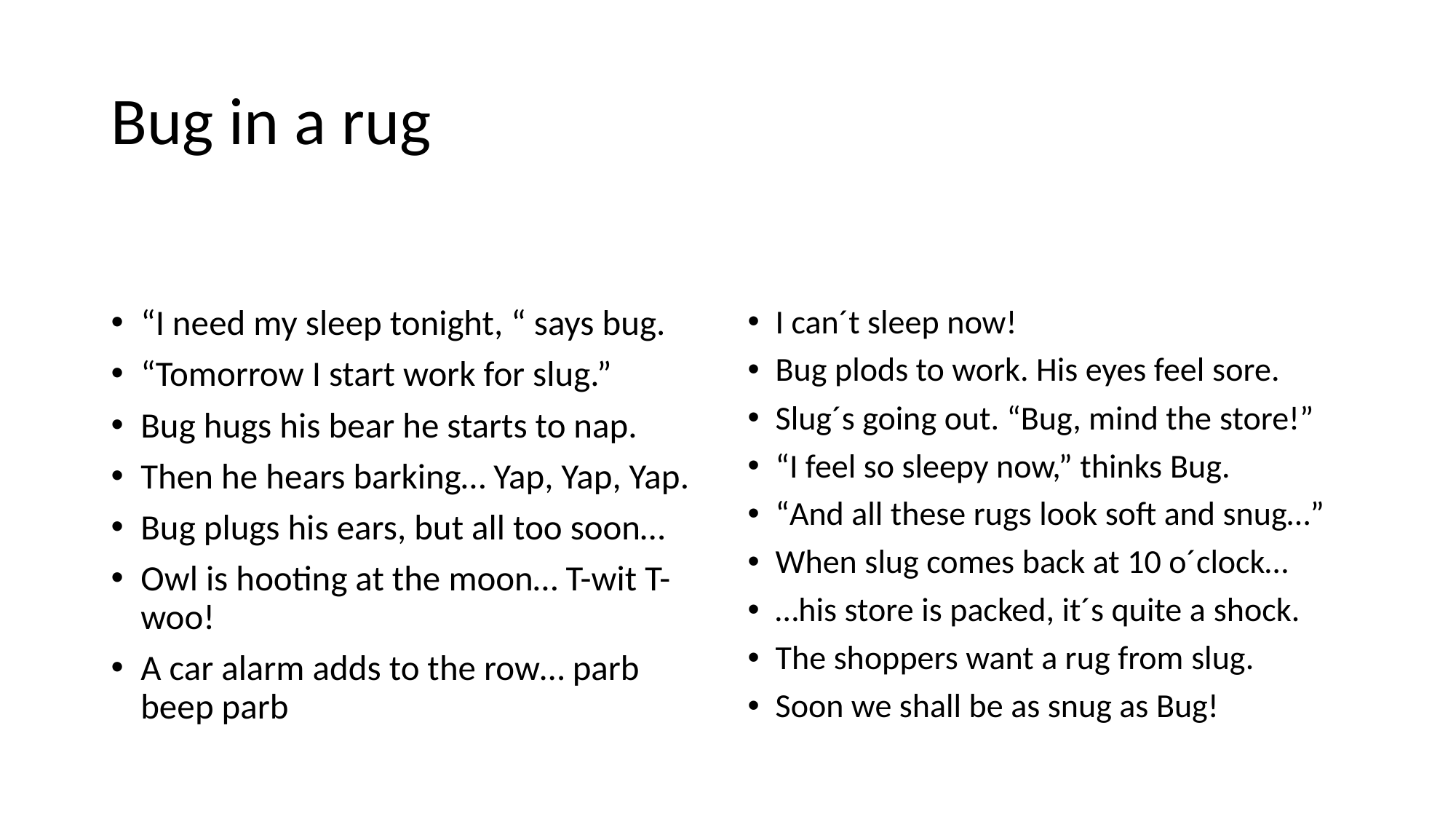

# Bug in a rug

“I need my sleep tonight, “ says bug.
“Tomorrow I start work for slug.”
Bug hugs his bear he starts to nap.
Then he hears barking… Yap, Yap, Yap.
Bug plugs his ears, but all too soon…
Owl is hooting at the moon… T-wit T-woo!
A car alarm adds to the row… parb beep parb

I can´t sleep now!
Bug plods to work. His eyes feel sore.
Slug´s going out. “Bug, mind the store!”
“I feel so sleepy now,” thinks Bug.
“And all these rugs look soft and snug…”
When slug comes back at 10 o´clock…
…his store is packed, it´s quite a shock.
The shoppers want a rug from slug.
Soon we shall be as snug as Bug!